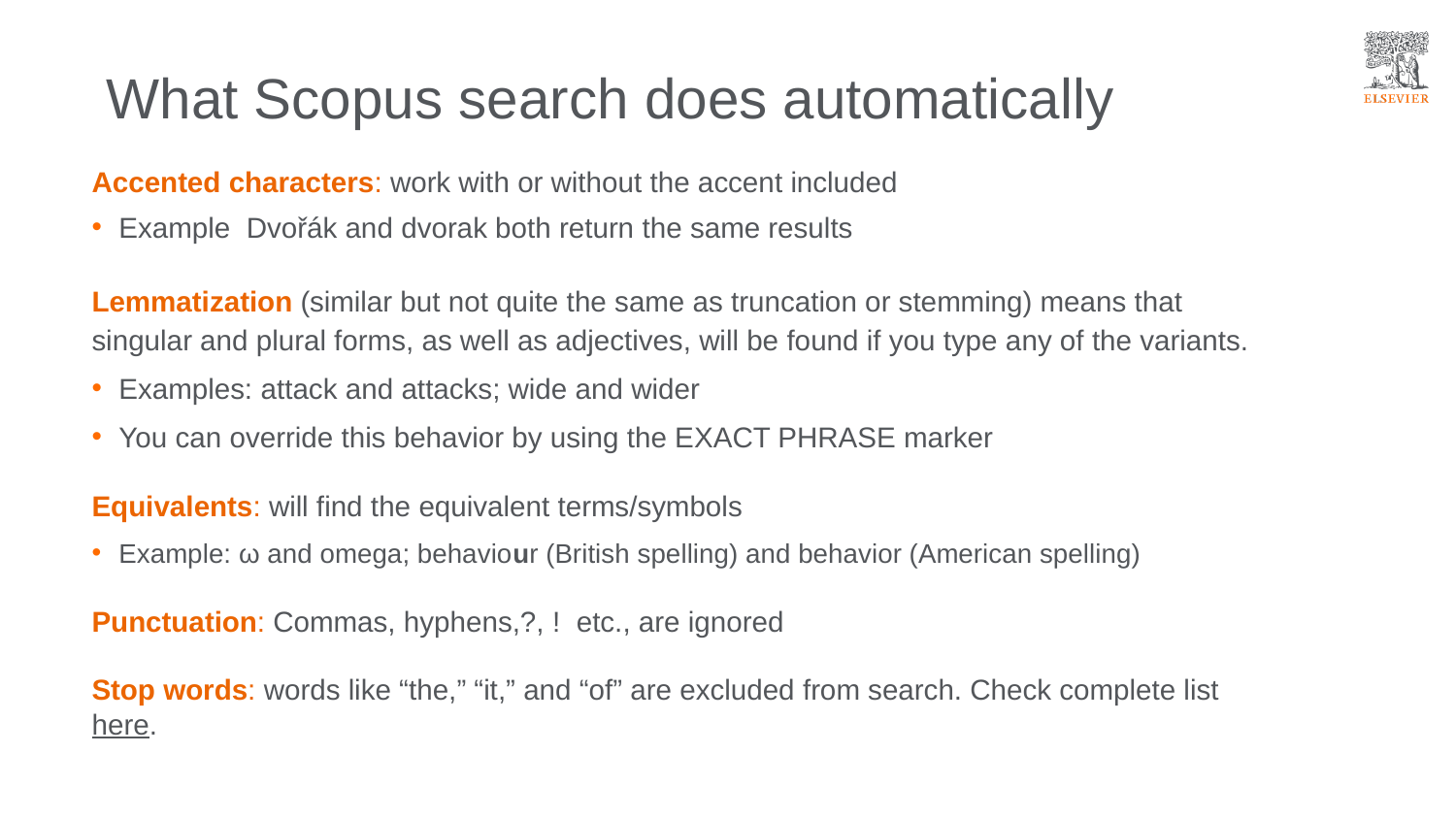

What Scopus search does automatically
Accented characters: work with or without the accent included
Example  Dvořák and dvorak both return the same results

Lemmatization (similar but not quite the same as truncation or stemming) means that singular and plural forms, as well as adjectives, will be found if you type any of the variants.
Examples: attack and attacks; wide and wider
You can override this behavior by using the EXACT PHRASE marker

Equivalents: will find the equivalent terms/symbols
Example: ω and omega; behaviour (British spelling) and behavior (American spelling)

Punctuation: Commas, hyphens,?, !  etc., are ignored

Stop words: words like “the,” “it,” and “of” are excluded from search. Check complete list here.